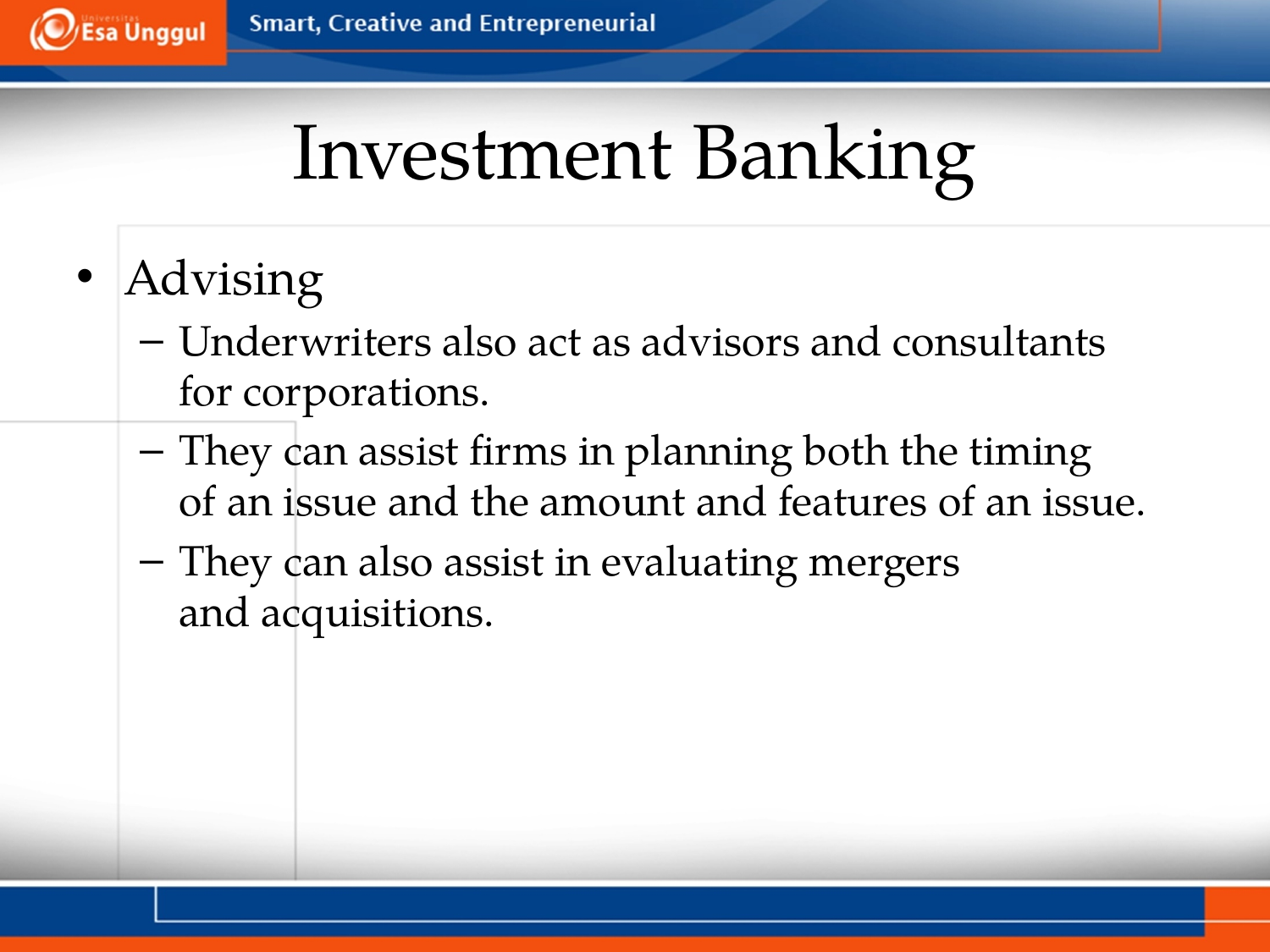

# Investment Banking
Advising
Underwriters also act as advisors and consultants
for corporations.
They can assist firms in planning both the timing
of an issue and the amount and features of an issue.
They can also assist in evaluating mergers
and acquisitions.